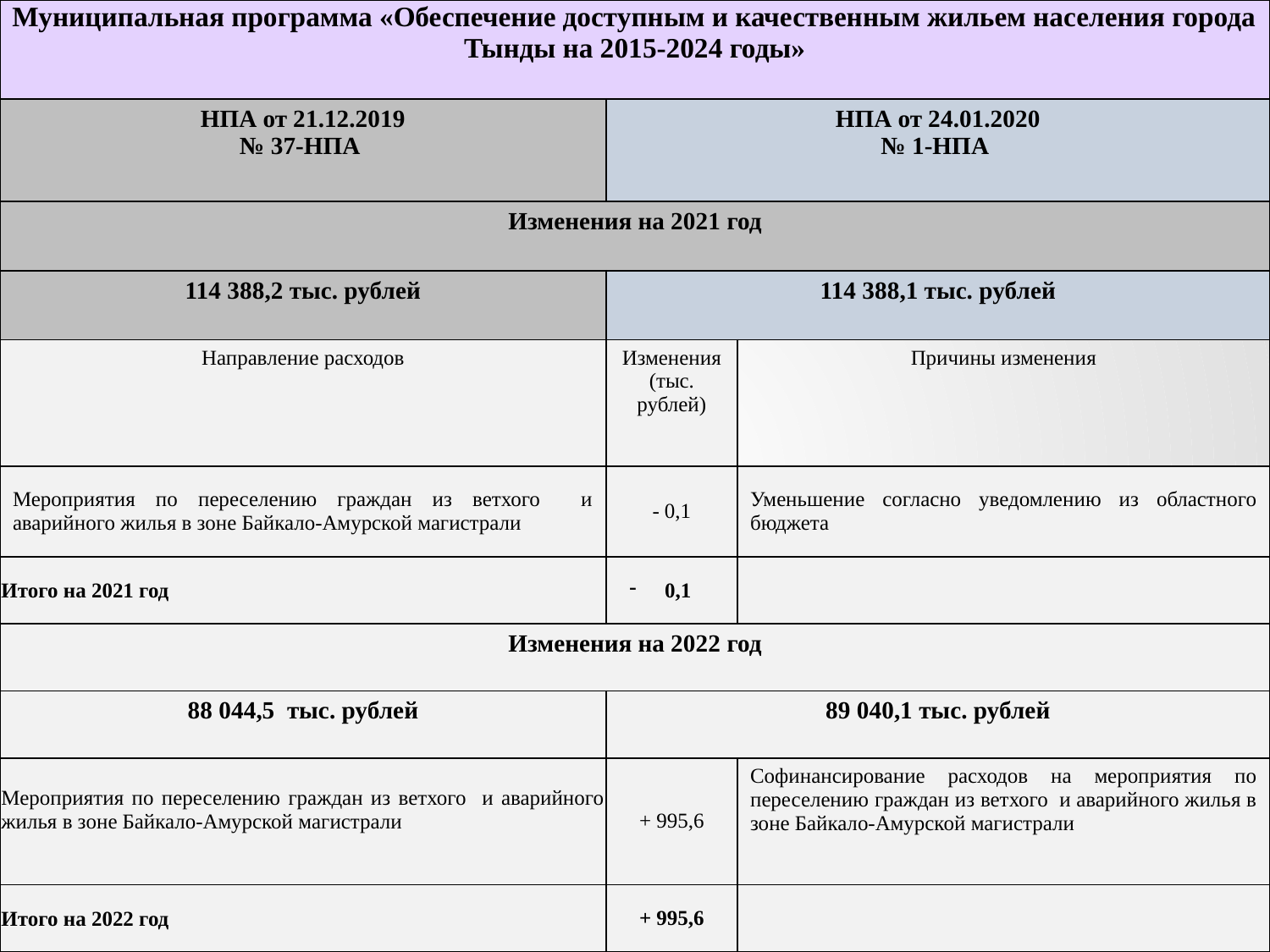

| Муниципальная программа «Обеспечение доступным и качественным жильем населения города Тынды на 2015-2024 годы» |  |  |
| --- | --- | --- |
| НПА от 21.12.2019 № 37-НПА | НПА от 24.01.2020 № 1-НПА |  |
| Изменения на 2021 год |  |  |
| 114 388,2 тыс. рублей | 114 388,1 тыс. рублей |  |
| Направление расходов | Изменения (тыс. рублей) | Причины изменения |
| Мероприятия по переселению граждан из ветхого и аварийного жилья в зоне Байкало-Амурской магистрали | - 0,1 | Уменьшение согласно уведомлению из областного бюджета |
| Итого на 2021 год | 0,1 |  |
| Изменения на 2022 год |  |  |
| 88 044,5 тыс. рублей | 89 040,1 тыс. рублей |  |
| Мероприятия по переселению граждан из ветхого и аварийного жилья в зоне Байкало-Амурской магистрали | + 995,6 | Софинансирование расходов на мероприятия по переселению граждан из ветхого и аварийного жилья в зоне Байкало-Амурской магистрали |
| Итого на 2022 год | + 995,6 |  |
12